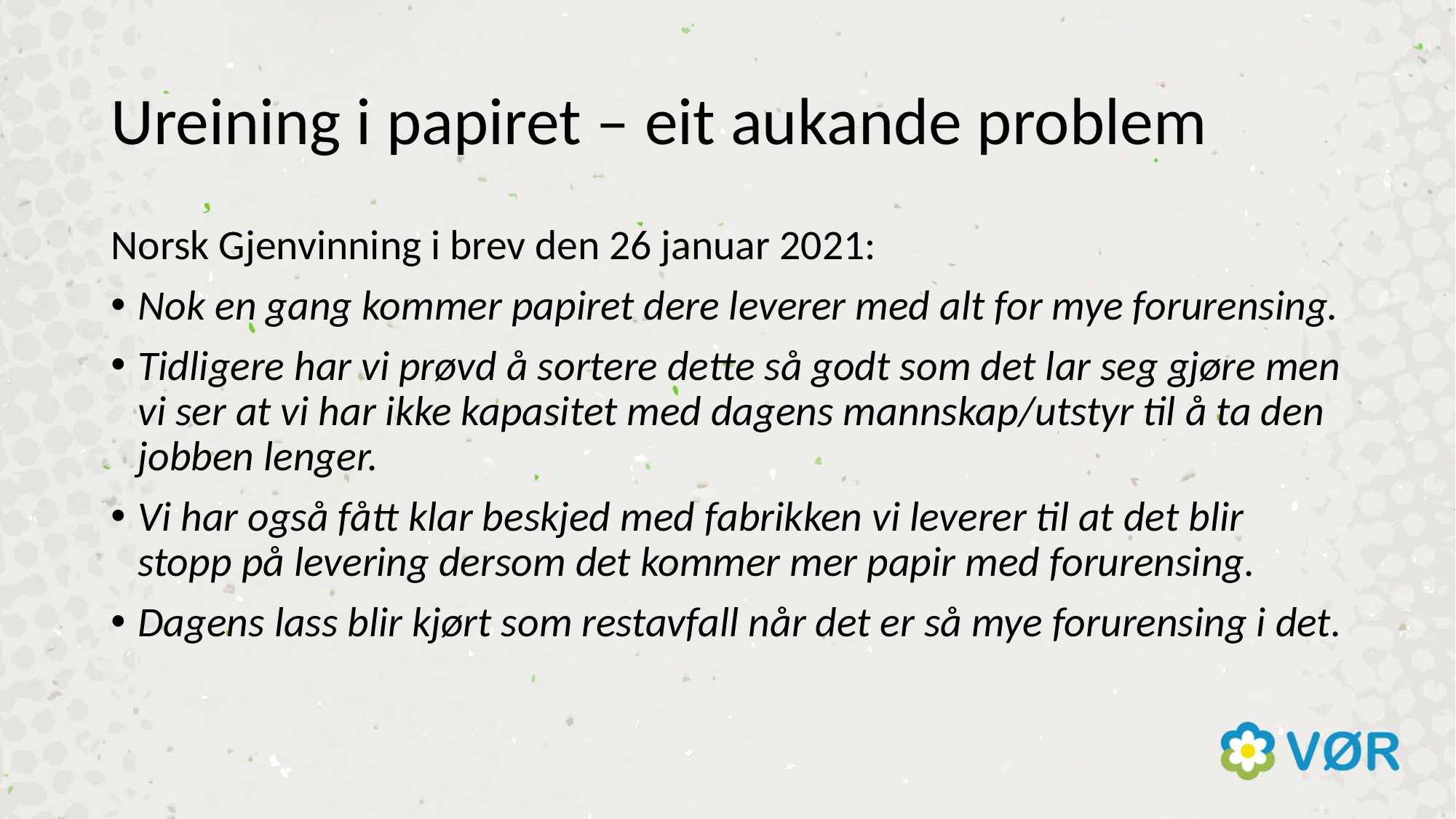

# Ureining i papiret – eit aukande problem
Norsk Gjenvinning i brev den 26 januar 2021:
Nok en gang kommer papiret dere leverer med alt for mye forurensing.
Tidligere har vi prøvd å sortere dette så godt som det lar seg gjøre men vi ser at vi har ikke kapasitet med dagens mannskap/utstyr til å ta den jobben lenger.
Vi har også fått klar beskjed med fabrikken vi leverer til at det blir stopp på levering dersom det kommer mer papir med forurensing.
Dagens lass blir kjørt som restavfall når det er så mye forurensing i det.